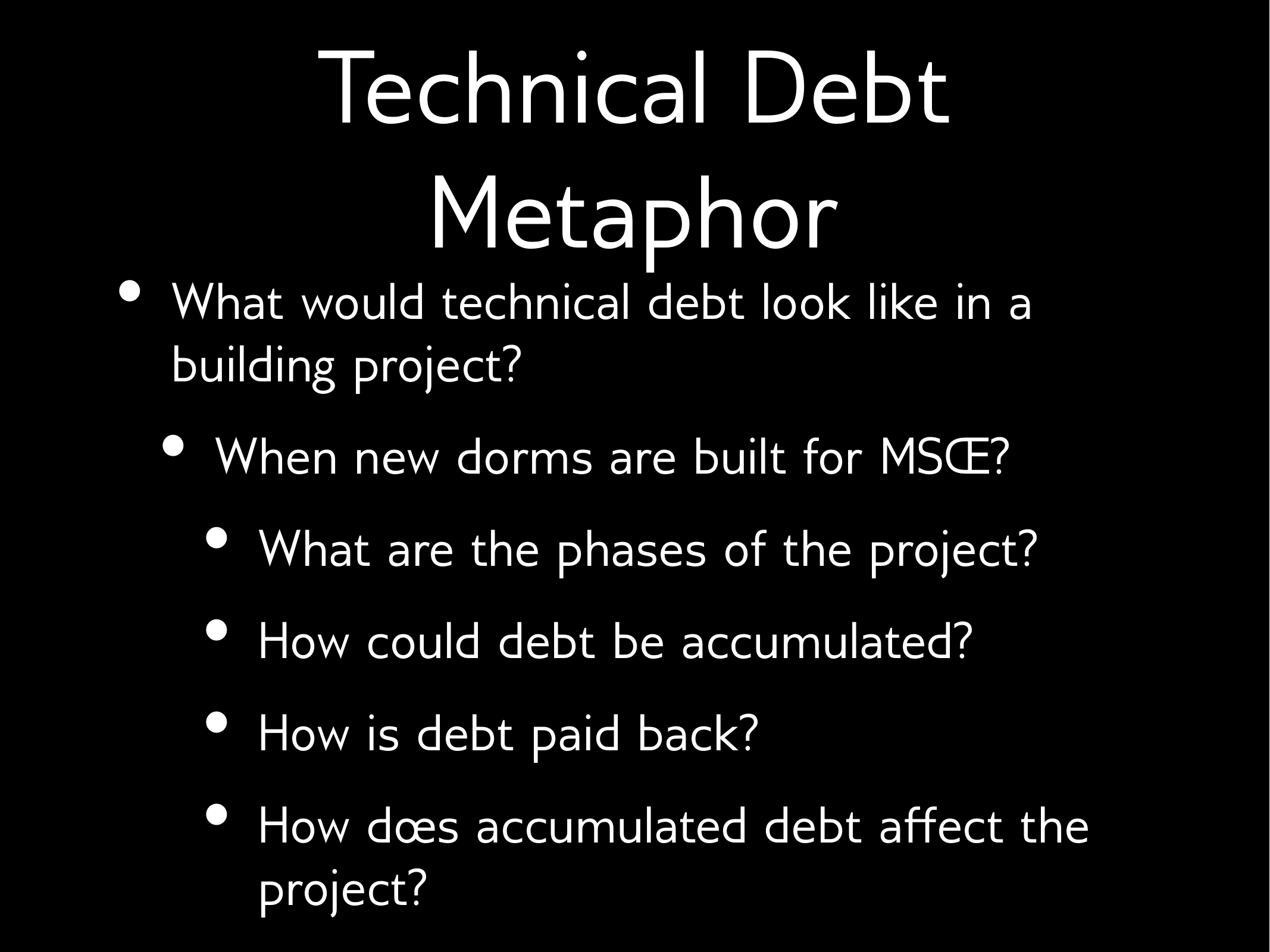

# Technical Debt Metaphor
What would technical debt look like in a building project?
When new dorms are built for MSOE?
What are the phases of the project?
How could debt be accumulated?
How is debt paid back?
How does accumulated debt affect the project?